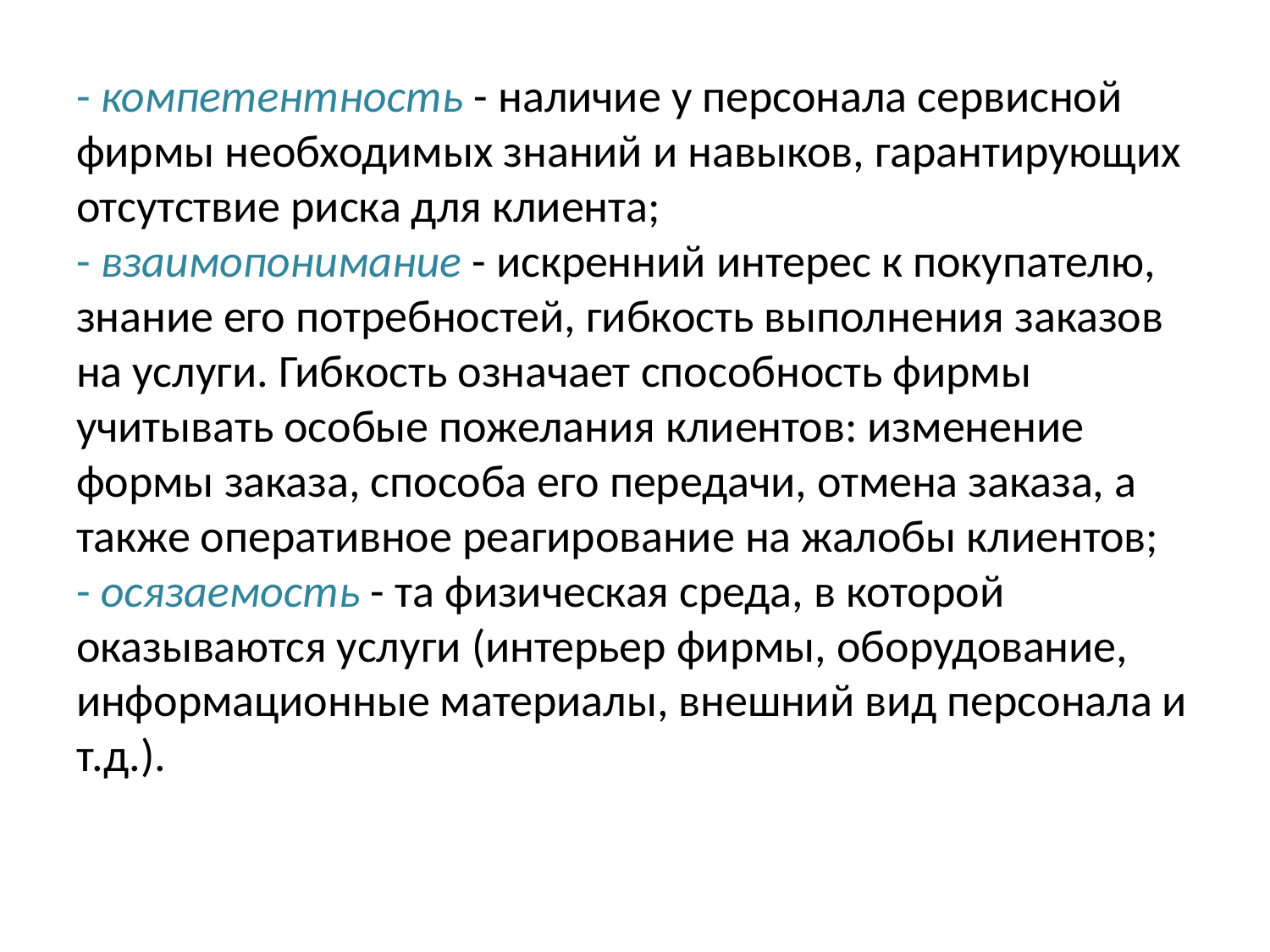

# - компетентность - наличие у персонала сервисной фирмы необходимых знаний и навыков, гарантирующих отсутствие риска для клиента; - взаимопонимание - искренний интерес к покупателю, знание его потребностей, гибкость выполнения заказов на услуги. Гибкость означает способность фирмы учитывать особые пожелания клиентов: изменение формы заказа, способа его передачи, отмена заказа, а также оперативное реагирование на жалобы клиентов; - осязаемость - та физическая среда, в которой оказываются услуги (интерьер фирмы, оборудование, информационные материалы, внешний вид персонала и т.д.).